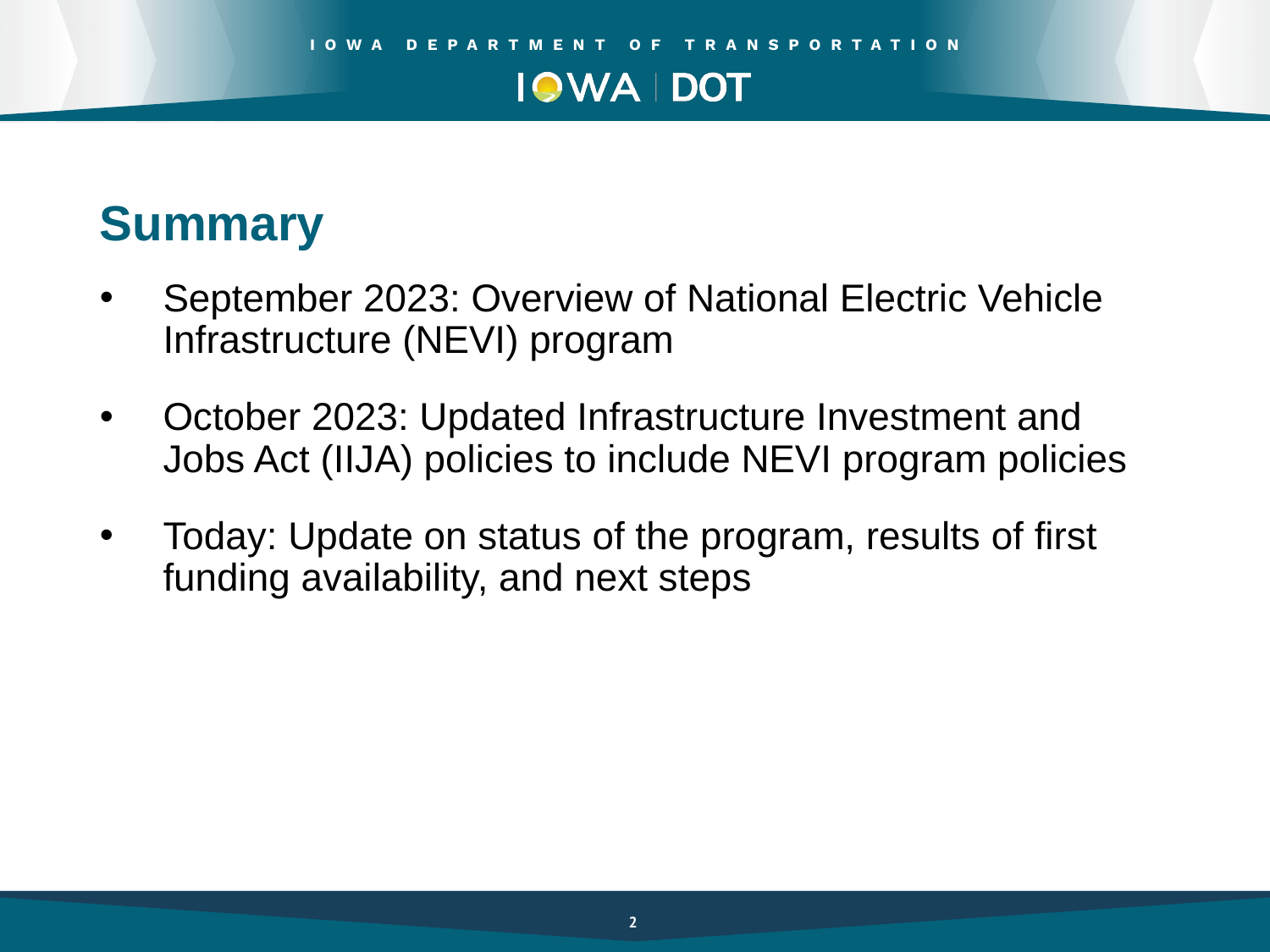

Summary
September 2023: Overview of National Electric Vehicle Infrastructure (NEVI) program
October 2023: Updated Infrastructure Investment and Jobs Act (IIJA) policies to include NEVI program policies
Today: Update on status of the program, results of first funding availability, and next steps
2
2